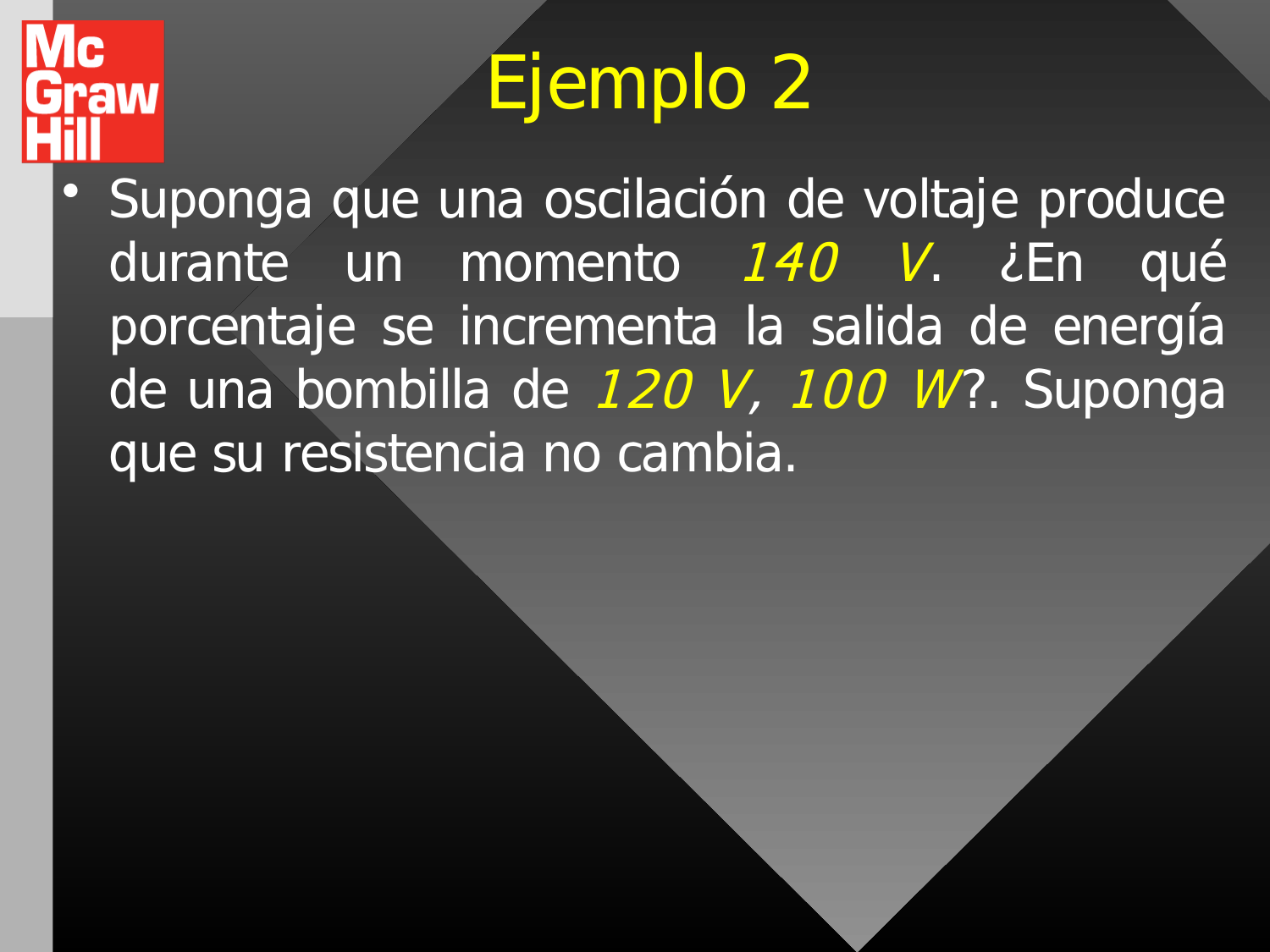

# Ejemplo 2
Suponga que una oscilación de voltaje produce durante un momento 140 V. ¿En qué porcentaje se incrementa la salida de energía de una bombilla de 120 V, 100 W?. Suponga que su resistencia no cambia.